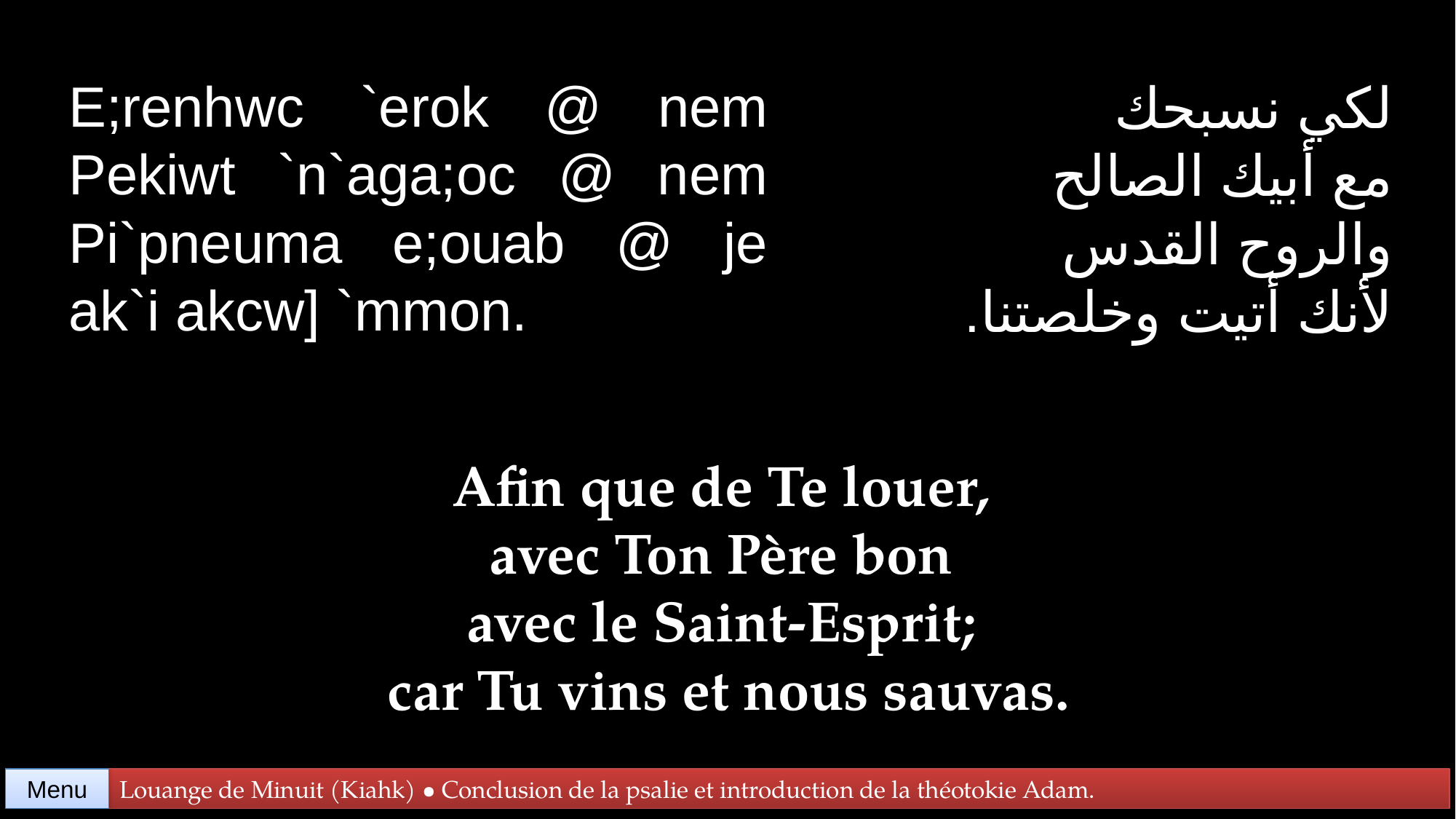

E;renhwc `erok @ nem Pekiwt `n`aga;oc @ nem Pi`pneuma e;ouab @ je ak`i akcw] `mmon.
لكي نسبحك
مع أبيك الصالح
والروح القدس
لأنك أتيت وخلصتنا.
Afin que de Te louer,
avec Ton Père bon
avec le Saint-Esprit;
car Tu vins et nous sauvas.
Menu
Louange de Minuit (Kiahk) • Conclusion de la psalie et introduction de la théotokie Adam.